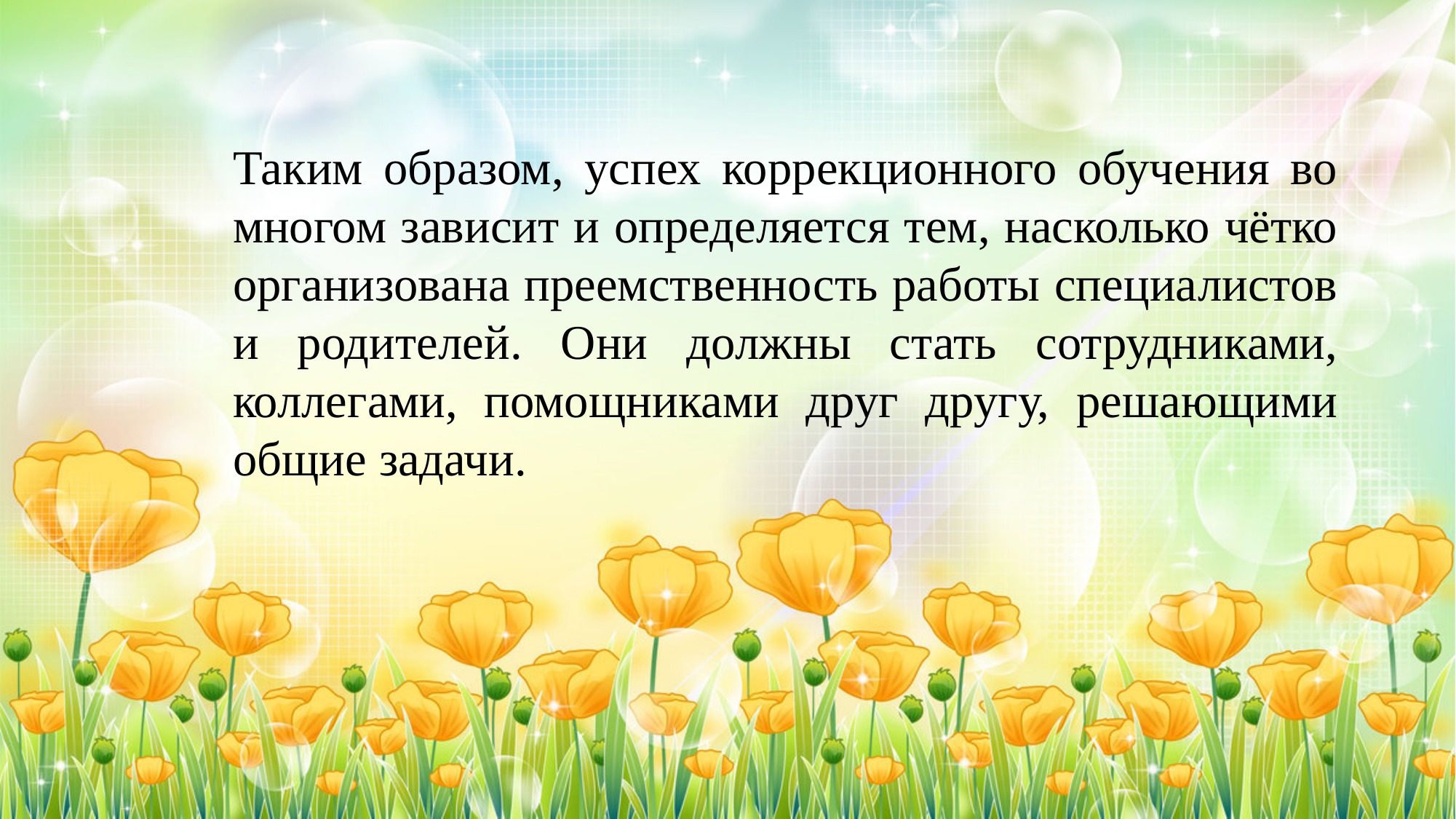

Таким образом, успех коррекционного обучения во многом зависит и определяется тем, насколько чётко организована преемственность работы специалистов и родителей. Они должны стать сотрудниками, коллегами, помощниками друг другу, решающими общие задачи.